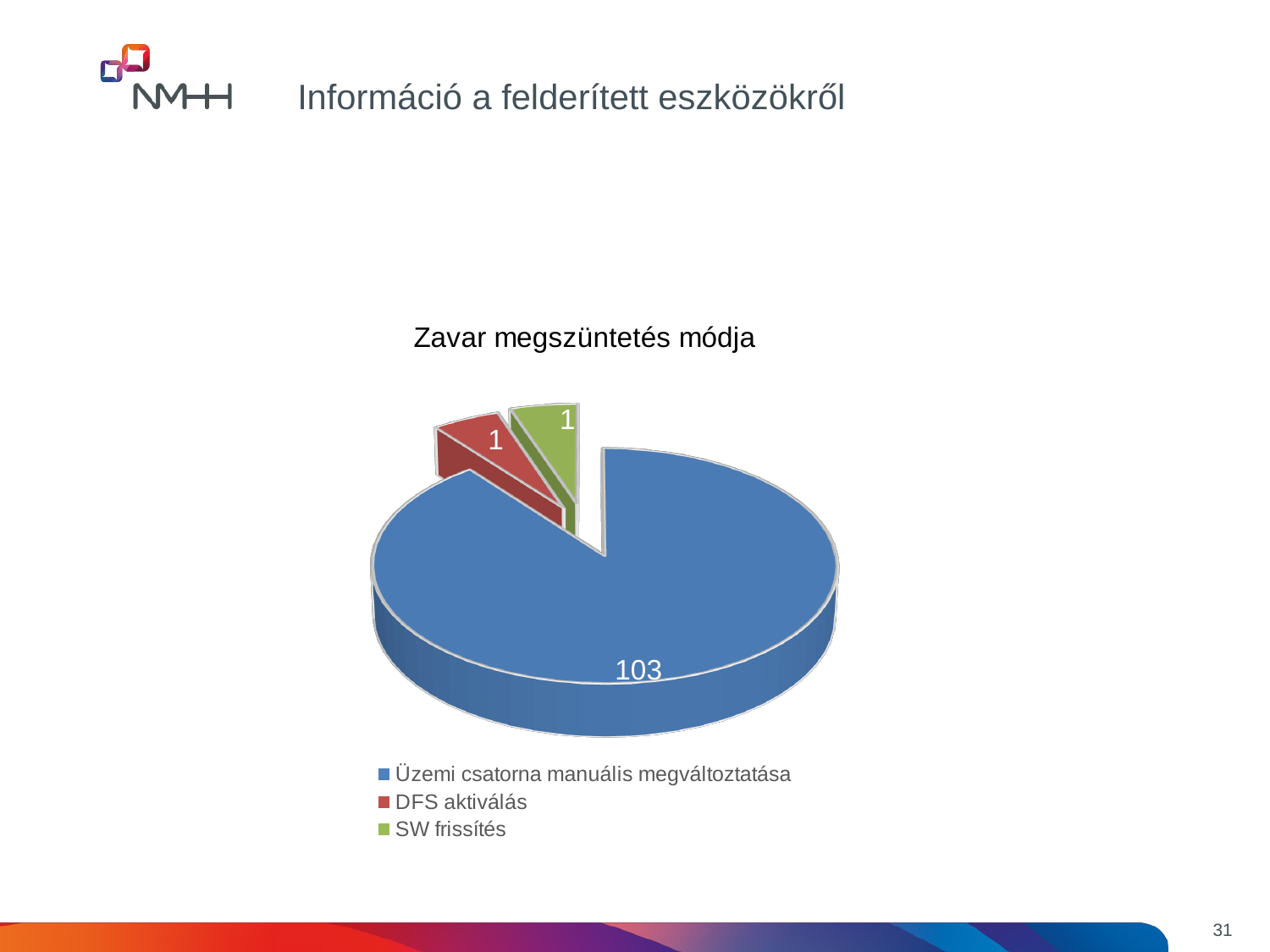

Információ a felderített eszközökről

[unsupported chart]

[unsupported chart]